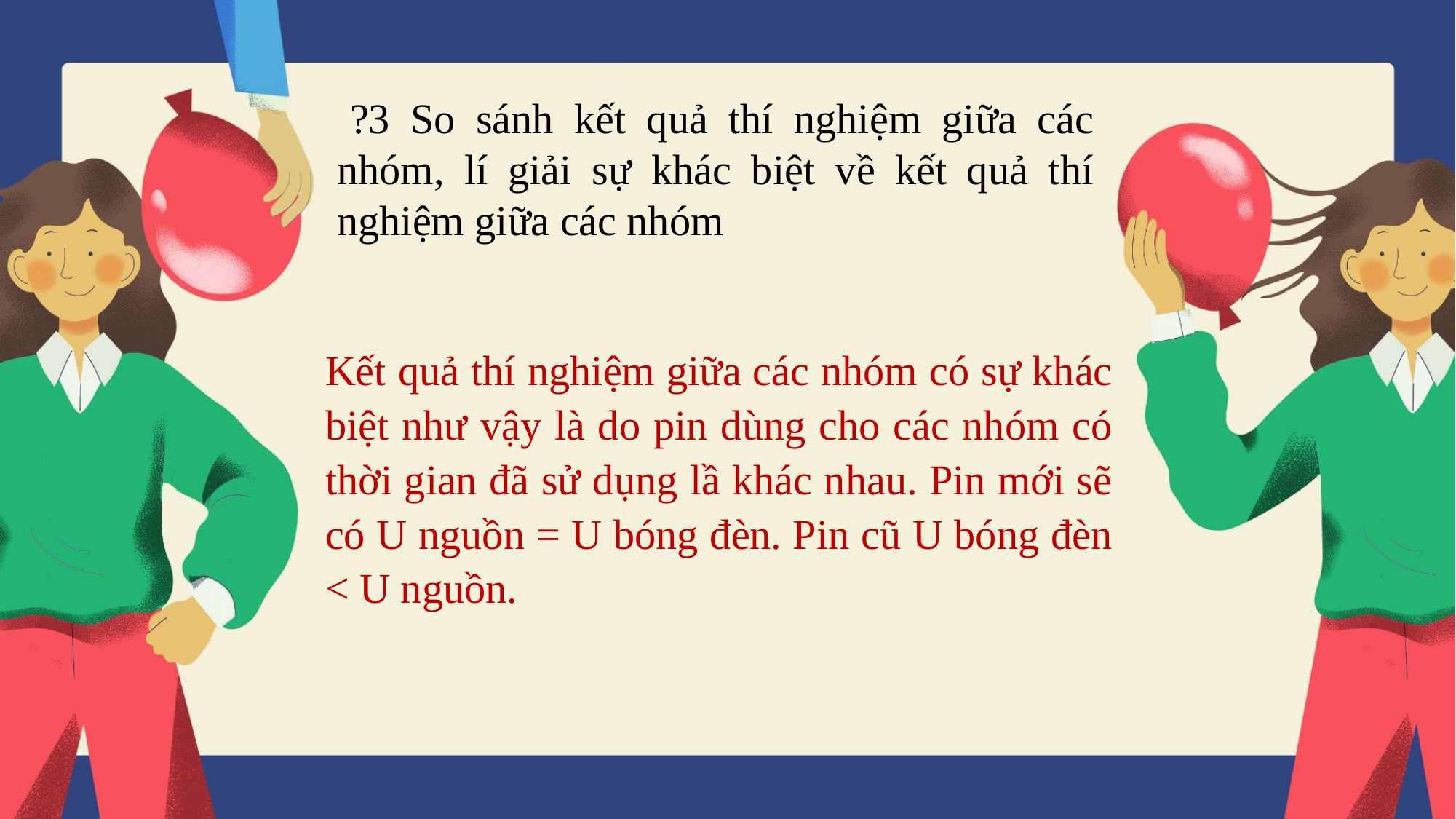

?3 So sánh kết quả thí nghiệm giữa các nhóm, lí giải sự khác biệt về kết quả thí nghiệm giữa các nhóm
Kết quả thí nghiệm giữa các nhóm có sự khác biệt như vậy là do pin dùng cho các nhóm có thời gian đã sử dụng lầ khác nhau. Pin mới sẽ có U nguồn = U bóng đèn. Pin cũ U bóng đèn < U nguồn.